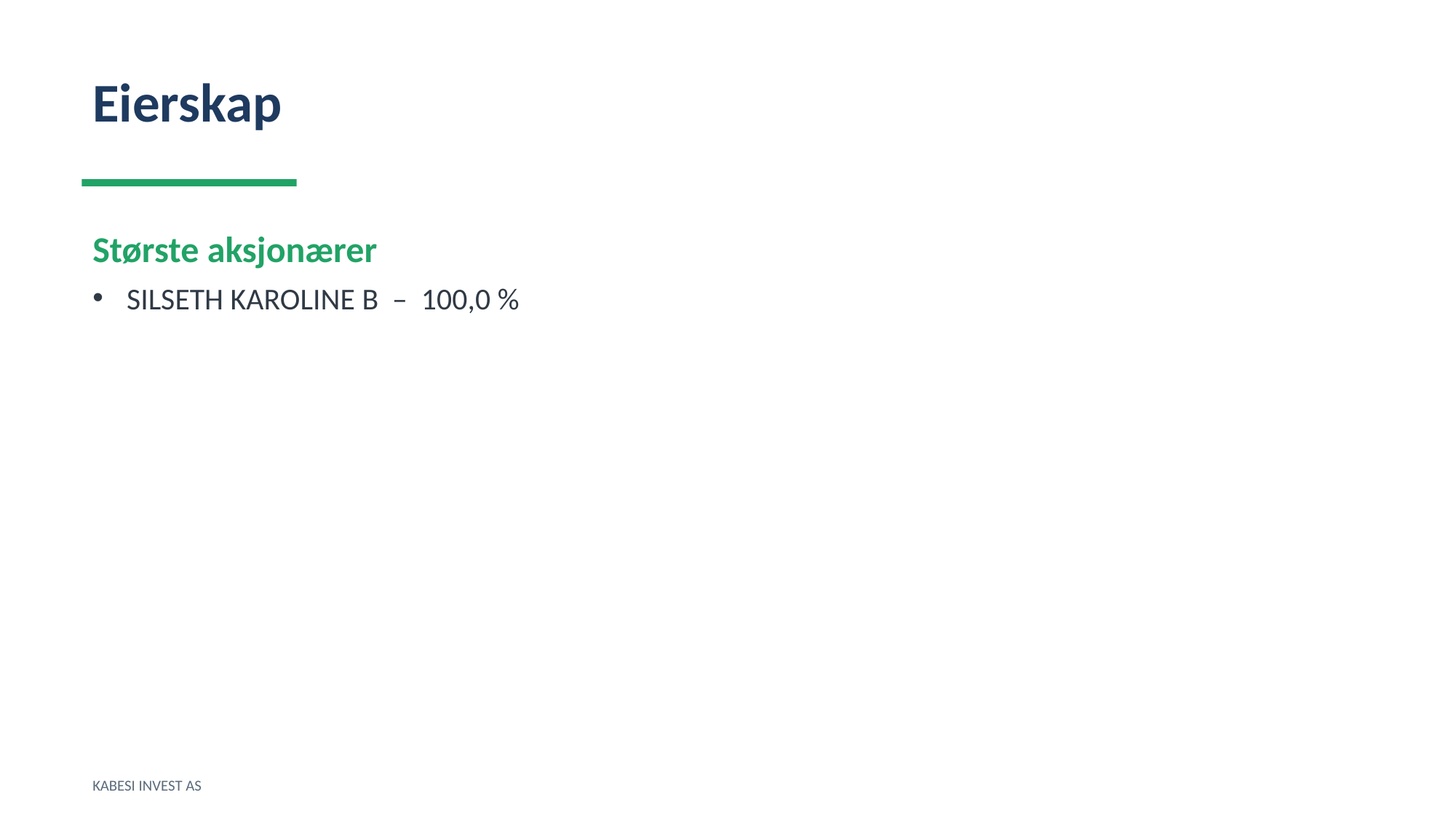

Eierskap

Største aksjonærer
SILSETH KAROLINE B  –  100,0 %
KABESI INVEST AS